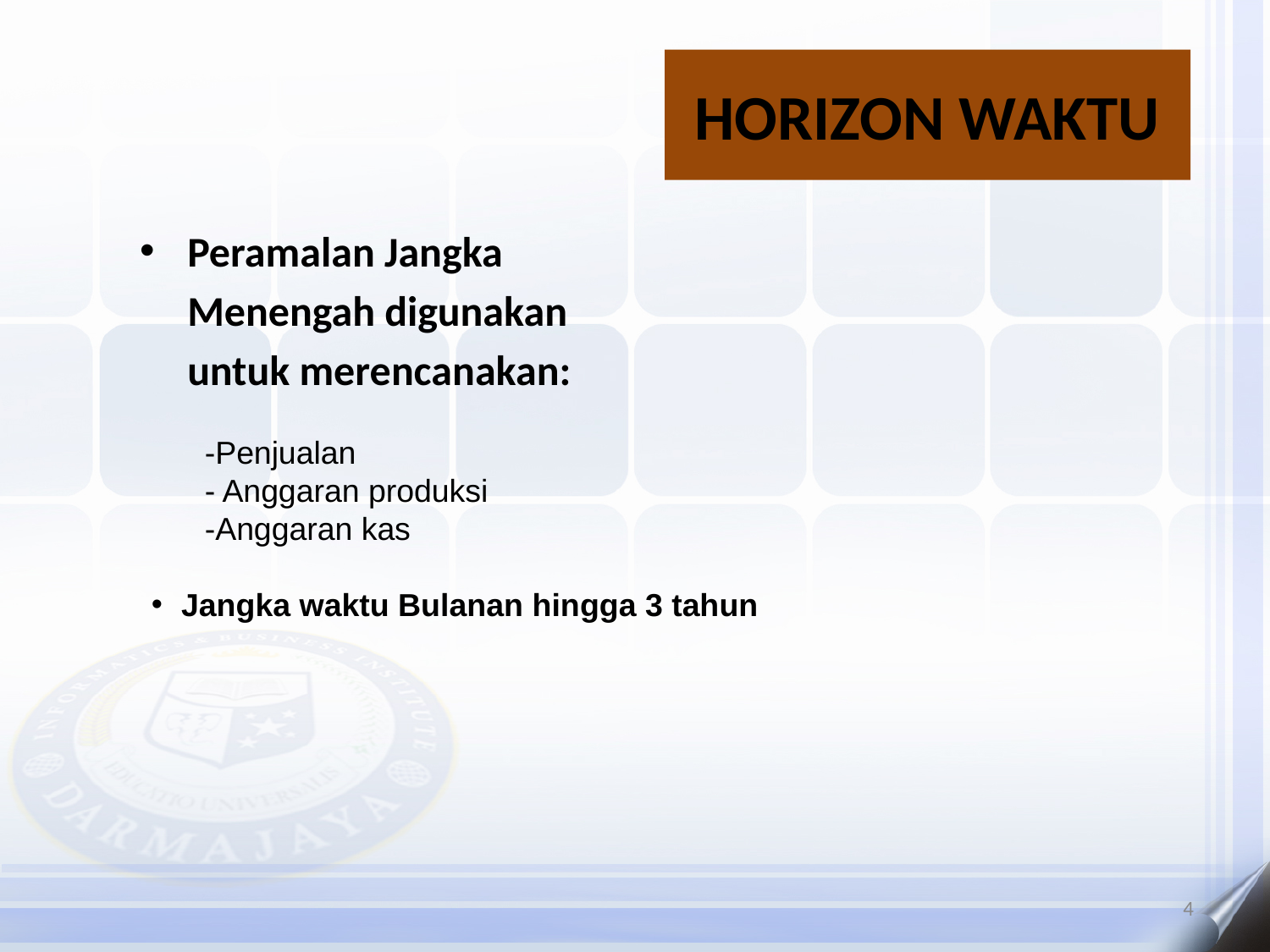

# HORIZON WAKTU
Peramalan Jangka
     Menengah digunakan
     untuk merencanakan:
      -Penjualan
      - Anggaran produksi
      -Anggaran kas

Jangka waktu Bulanan hingga 3 tahun
4